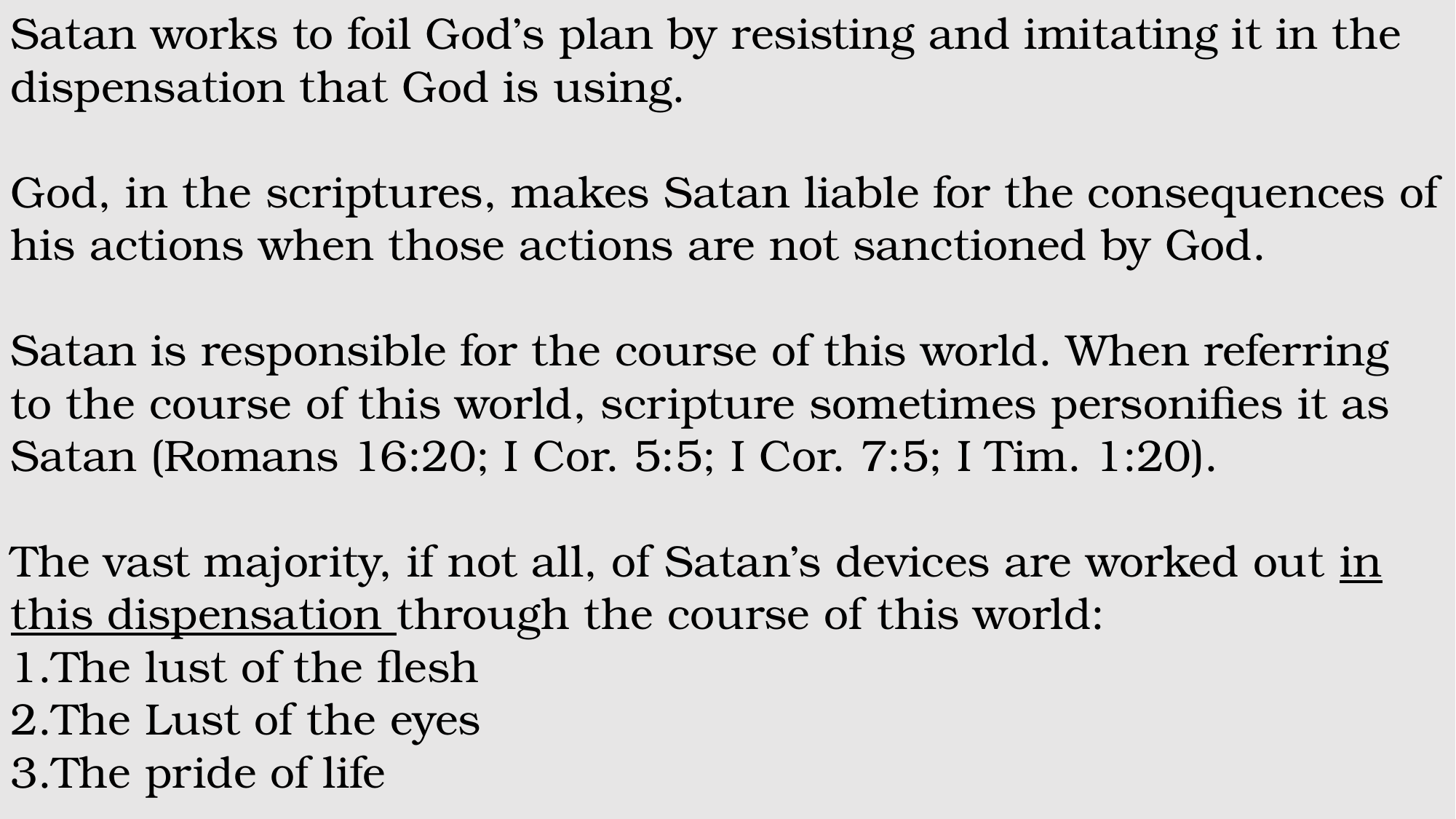

Satan works to foil God’s plan by resisting and imitating it in the dispensation that God is using.

God, in the scriptures, makes Satan liable for the consequences of his actions when those actions are not sanctioned by God.

Satan is responsible for the course of this world. When referring to the course of this world, scripture sometimes personifies it as Satan (Romans 16:20; I Cor. 5:5; I Cor. 7:5; I Tim. 1:20).

The vast majority, if not all, of Satan’s devices are worked out in this dispensation through the course of this world:
The lust of the flesh
The Lust of the eyes
The pride of life